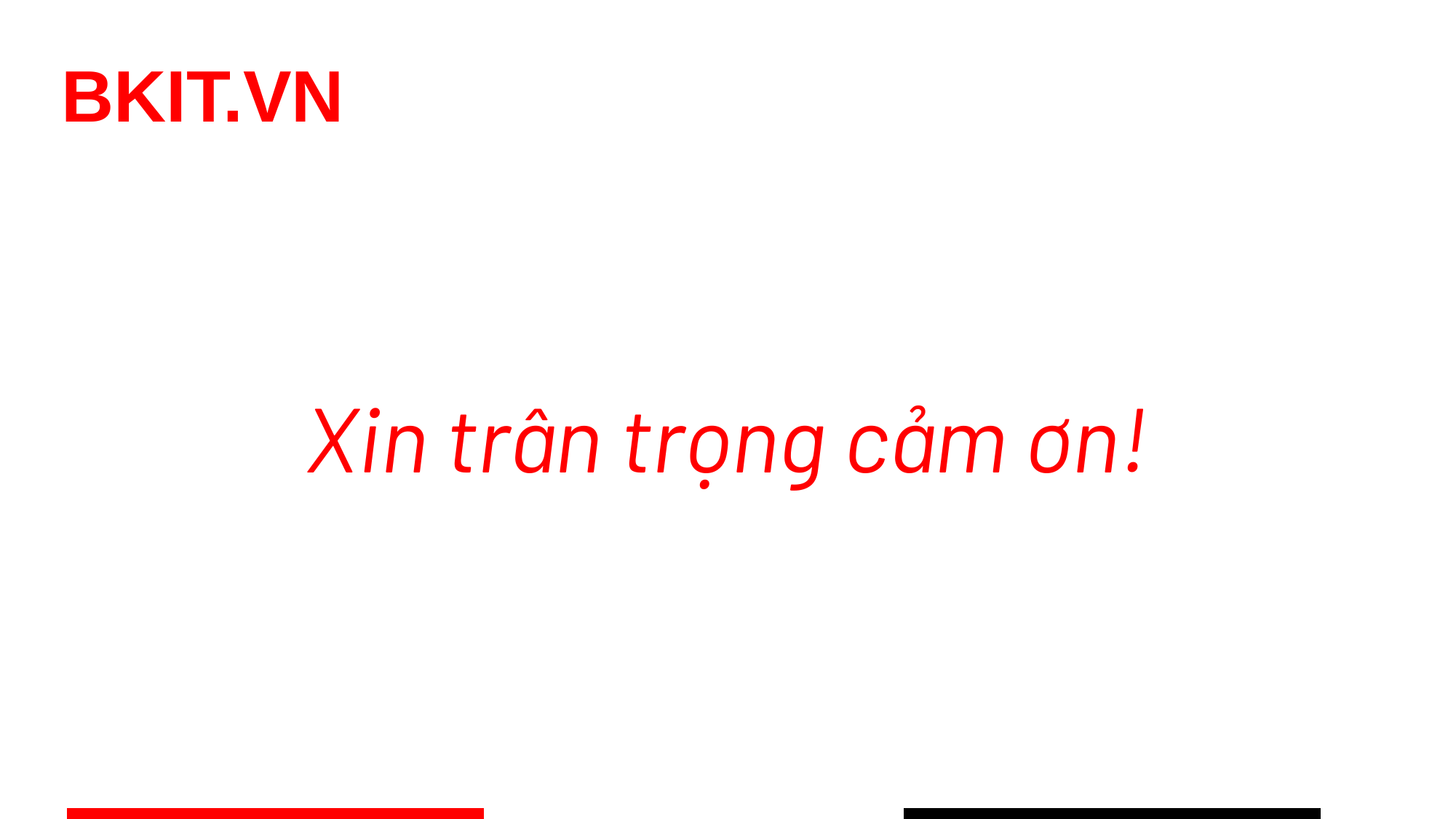

BKIT.VN
Xin trân trọng cảm ơn!
|  |  |  |
| --- | --- | --- |